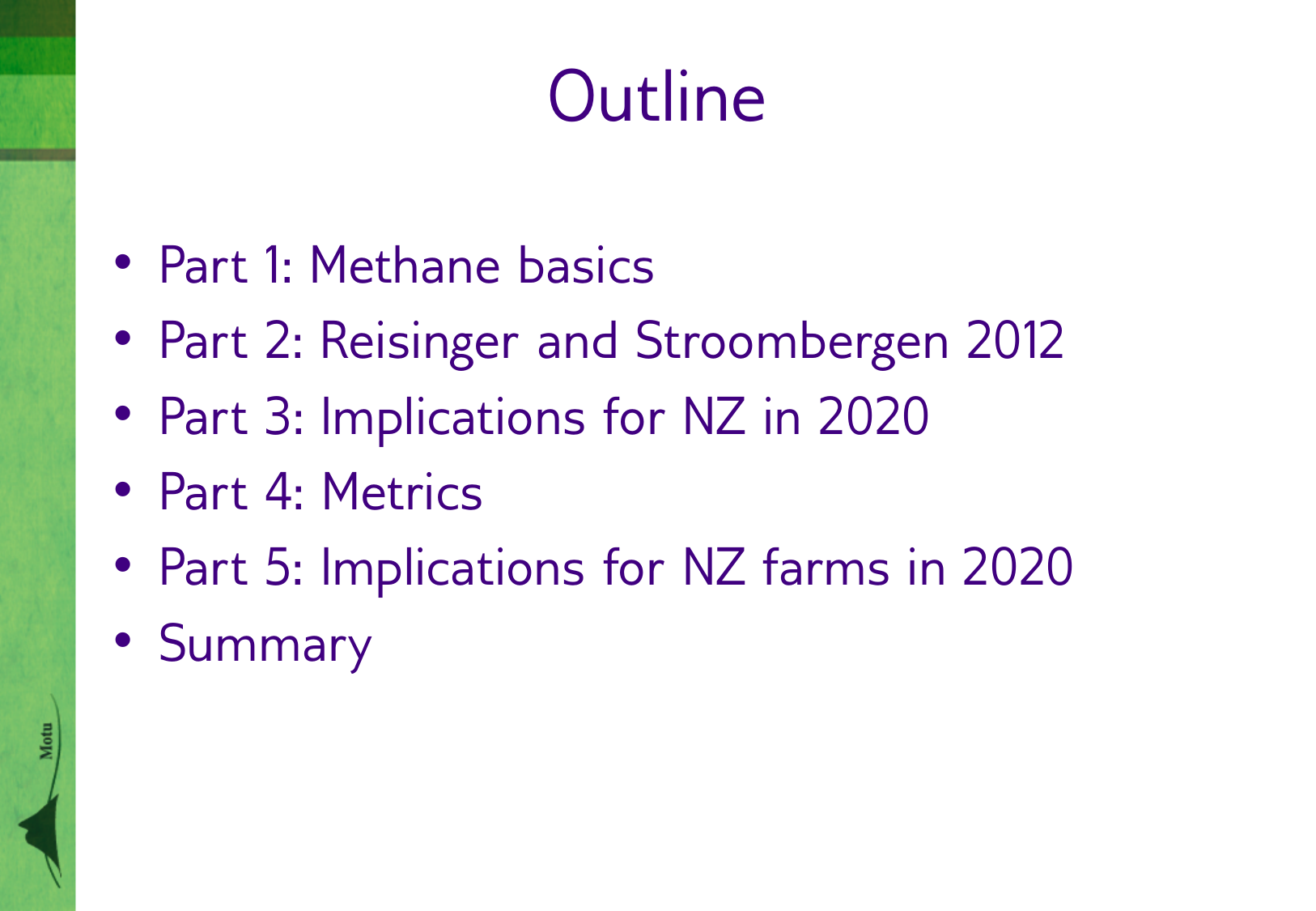

# Outline
Part 1: Methane basics
Part 2: Reisinger and Stroombergen 2012
Part 3: Implications for NZ in 2020
Part 4: Metrics
Part 5: Implications for NZ farms in 2020
Summary